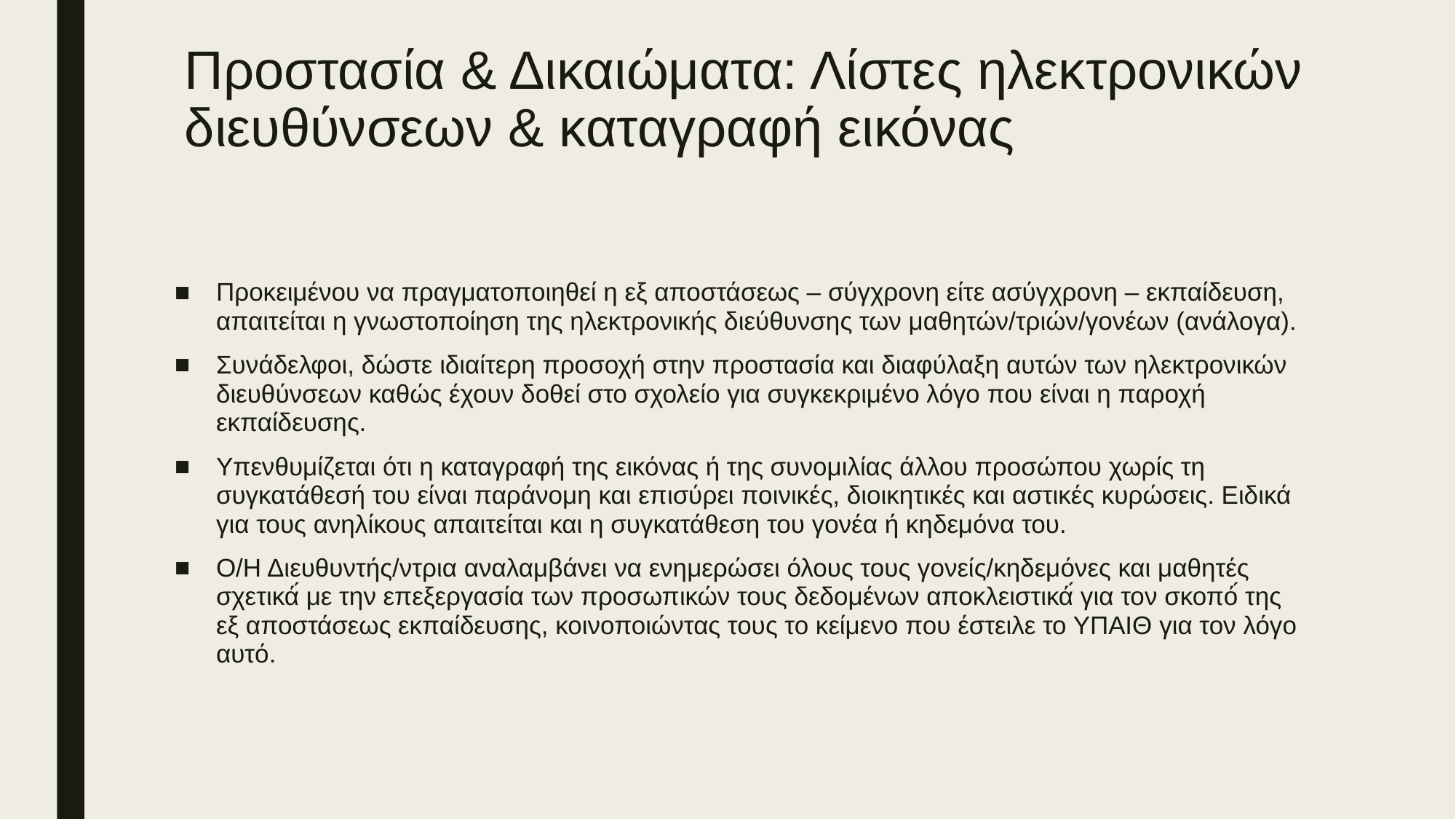

# Προστασία & Δικαιώματα: Λίστες ηλεκτρονικών διευθύνσεων & καταγραφή εικόνας
Προκειμένου να πραγματοποιηθεί η εξ αποστάσεως – σύγχρονη είτε ασύγχρονη – εκπαίδευση, απαιτείται η γνωστοποίηση της ηλεκτρονικής διεύθυνσης των μαθητών/τριών/γονέων (ανάλογα).
Συνάδελφοι, δώστε ιδιαίτερη προσοχή στην προστασία και διαφύλαξη αυτών των ηλεκτρονικών διευθύνσεων καθώς έχουν δοθεί στο σχολείο για συγκεκριμένο λόγο που είναι η παροχή εκπαίδευσης.
Υπενθυμίζεται ότι η καταγραφή της εικόνας ή της συνομιλίας άλλου προσώπου χωρίς τη συγκατάθεσή του είναι παράνομη και επισύρει ποινικές, διοικητικές και αστικές κυρώσεις. Ειδικά για τους ανηλίκους απαιτείται και η συγκατάθεση του γονέα ή κηδεμόνα του.
Ο/Η Διευθυντής/ντρια αναλαμβάνει να ενημερώσει όλους τους γονείς/κηδεμόνες και μαθητές σχετικά́ με την επεξεργασία των προσωπικών τους δεδομένων αποκλειστικά́ για τον σκοπό́ της εξ αποστάσεως εκπαίδευσης, κοινοποιώντας τους το κείμενο που έστειλε το ΥΠΑΙΘ για τον λόγο αυτό.